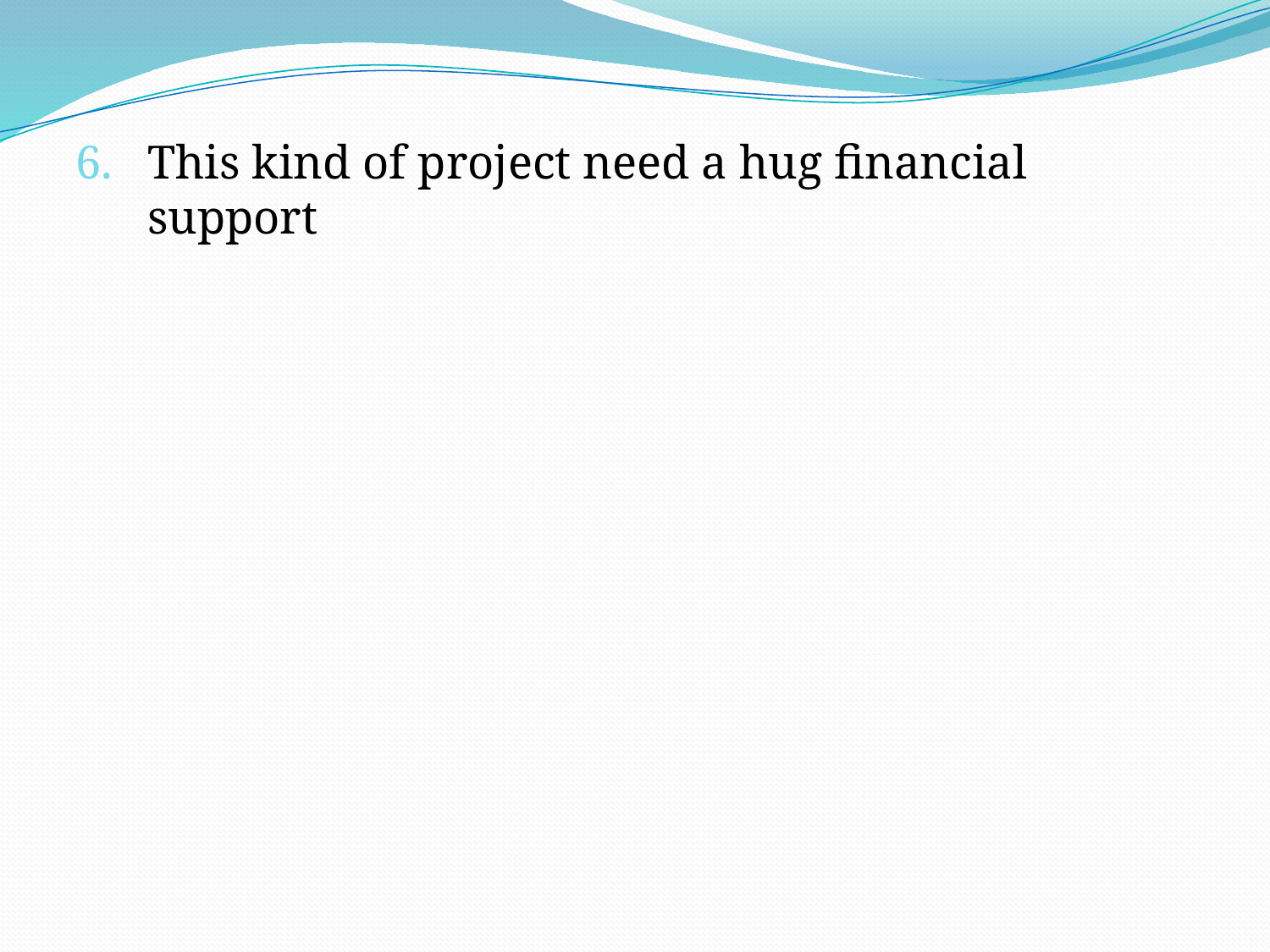

6.	This kind of project need a hug financial support